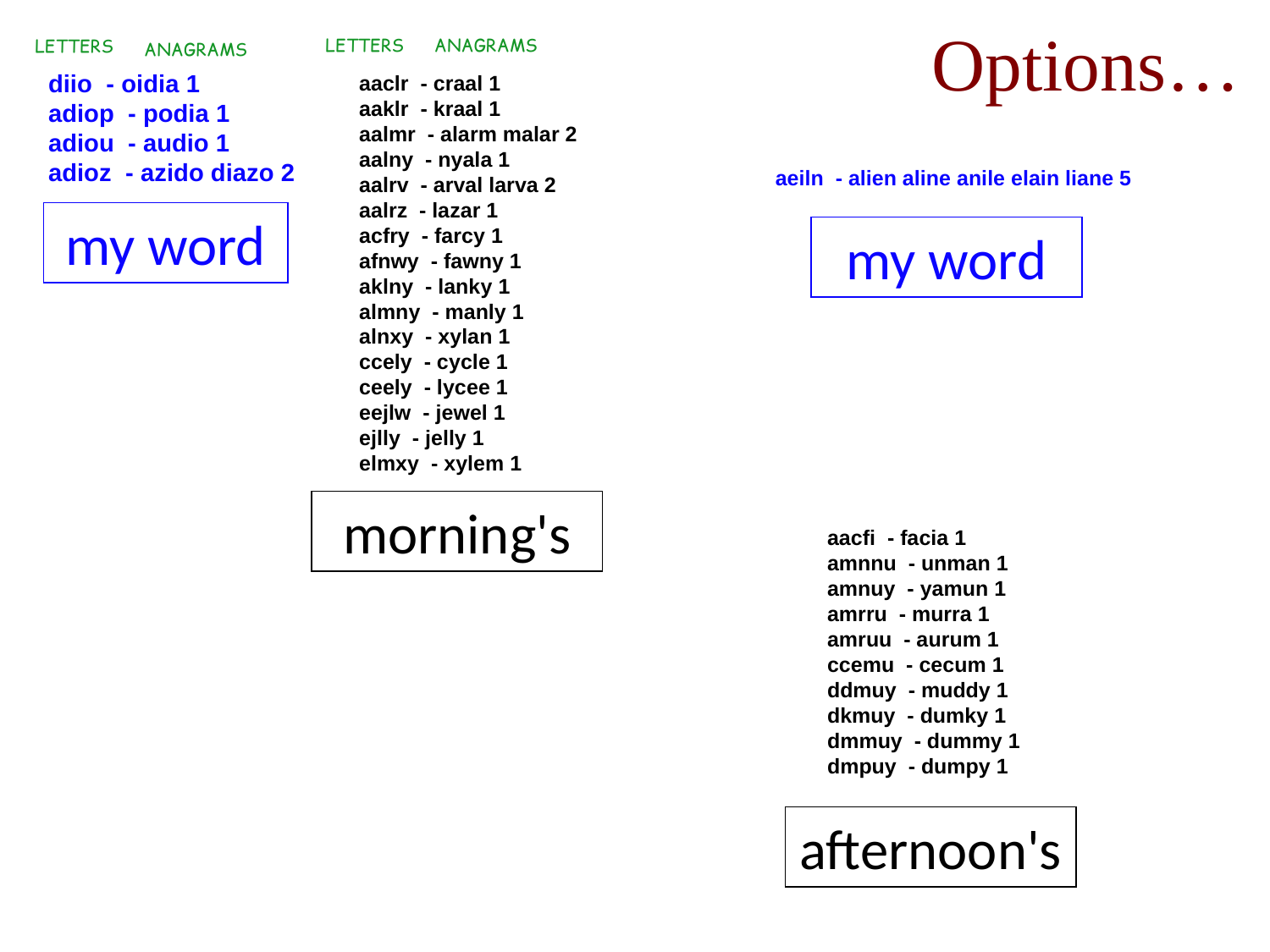

Options…
LETTERS
ANAGRAMS
LETTERS
ANAGRAMS
diio  - oidia 1
adiop  - podia 1
adiou  - audio 1
adioz  - azido diazo 2
aaclr  - craal 1
aaklr  - kraal 1
aalmr  - alarm malar 2
aalny  - nyala 1
aalrv  - arval larva 2
aalrz  - lazar 1
acfry  - farcy 1
afnwy  - fawny 1
aklny  - lanky 1
almny  - manly 1
alnxy  - xylan 1
ccely  - cycle 1
ceely  - lycee 1
eejlw  - jewel 1
ejlly  - jelly 1
elmxy  - xylem 1
aeiln  - alien aline anile elain liane 5
my word
my word
morning's
aacfi  - facia 1
amnnu  - unman 1
amnuy  - yamun 1
amrru  - murra 1
amruu  - aurum 1
ccemu  - cecum 1
ddmuy  - muddy 1
dkmuy  - dumky 1
dmmuy  - dummy 1
dmpuy  - dumpy 1
afternoon's